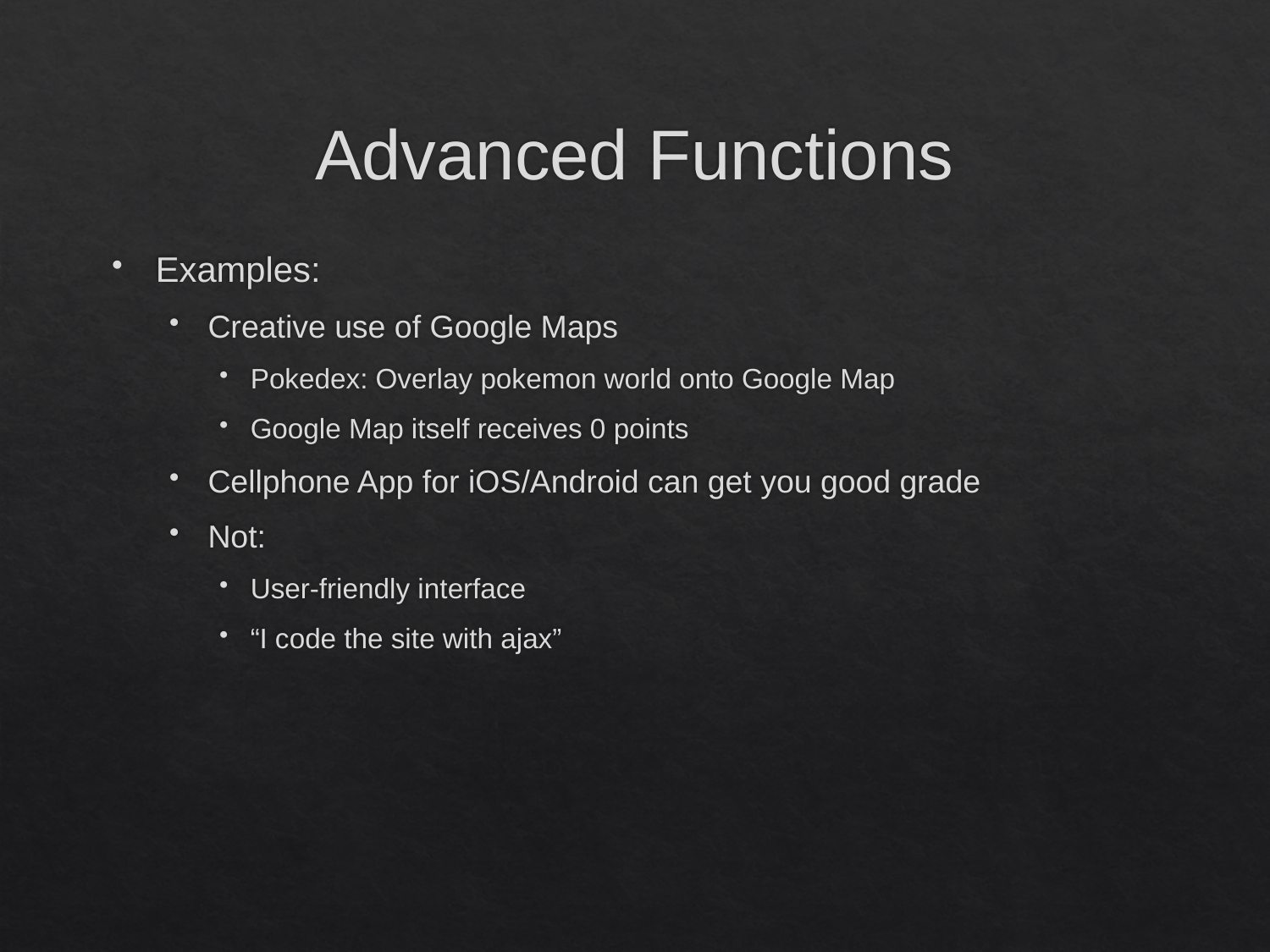

# Advanced Functions
Examples:
Creative use of Google Maps
Pokedex: Overlay pokemon world onto Google Map
Google Map itself receives 0 points
Cellphone App for iOS/Android can get you good grade
Not:
User-friendly interface
“I code the site with ajax”